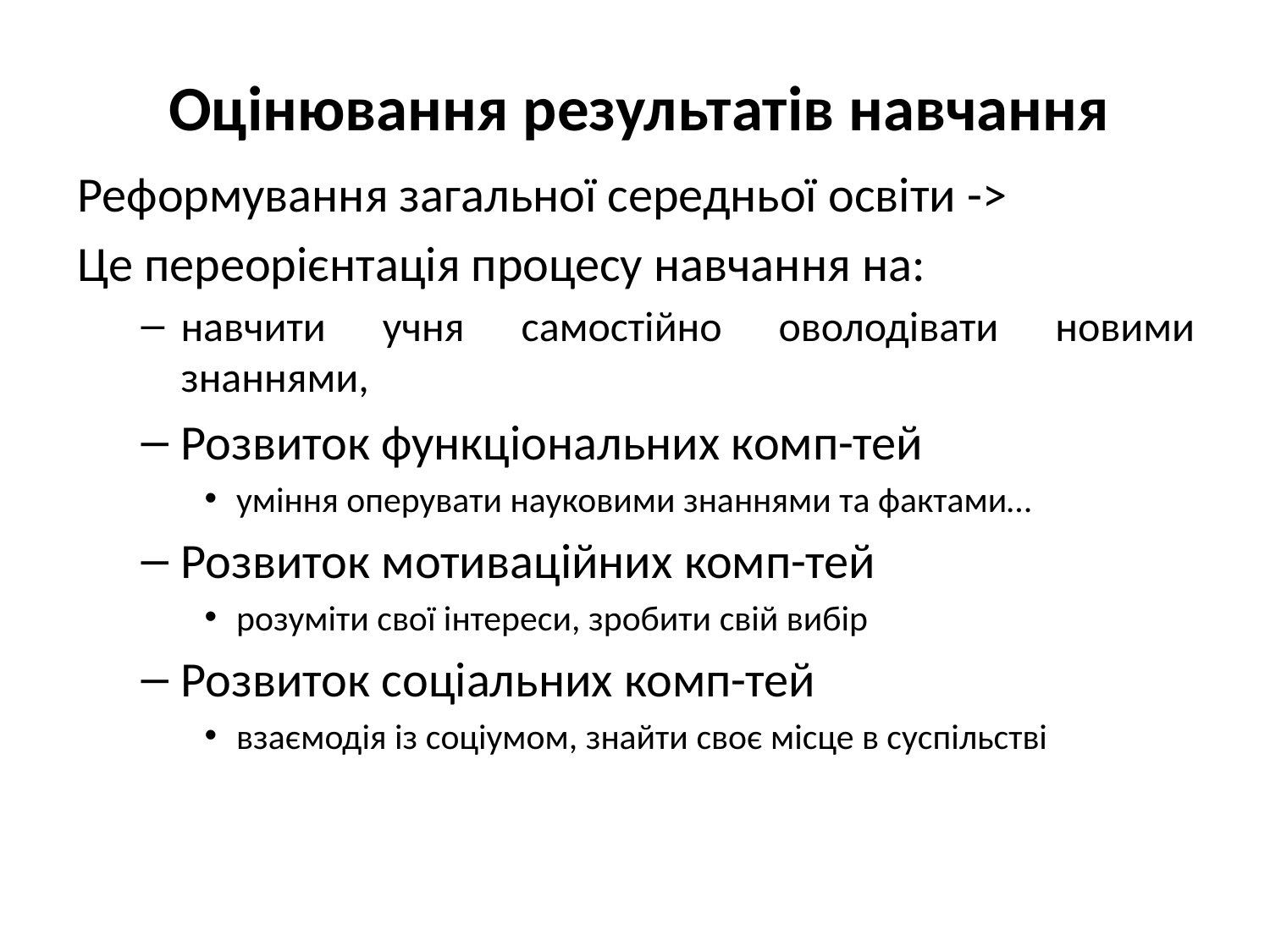

# Оцінювання результатів навчання
Реформування загальної середньої освіти ->
Це переорієнтація процесу навчання на:
навчити учня самостійно оволодівати новими знаннями,
Розвиток функціональних комп-тей
уміння оперувати науковими знаннями та фактами…
Розвиток мотиваційних комп-тей
розуміти свої інтереси, зробити свій вибір
Розвиток соціальних комп-тей
взаємодія із соціумом, знайти своє місце в суспільстві